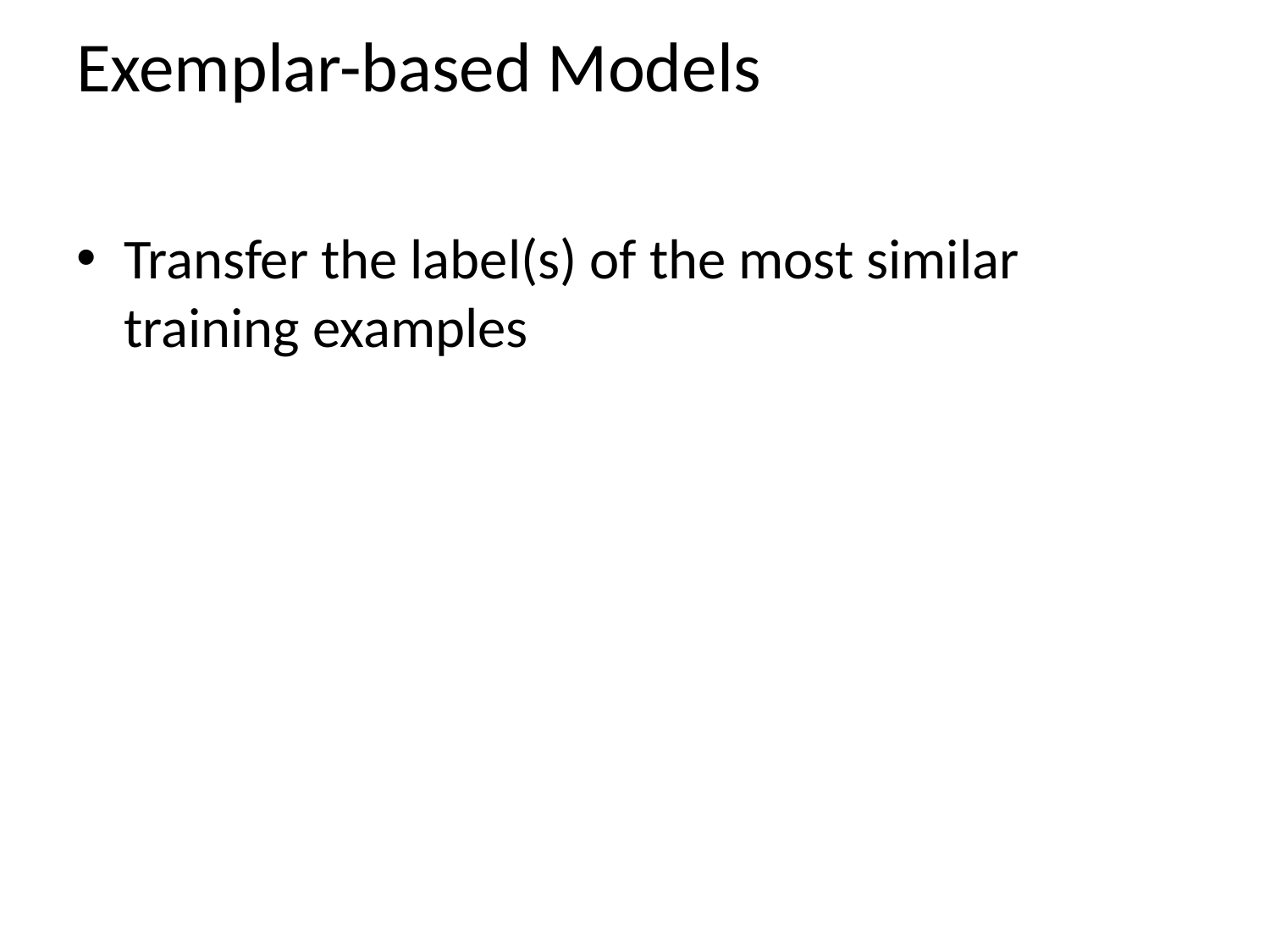

# Exemplar-based Models

Transfer the label(s) of the most similar training examples